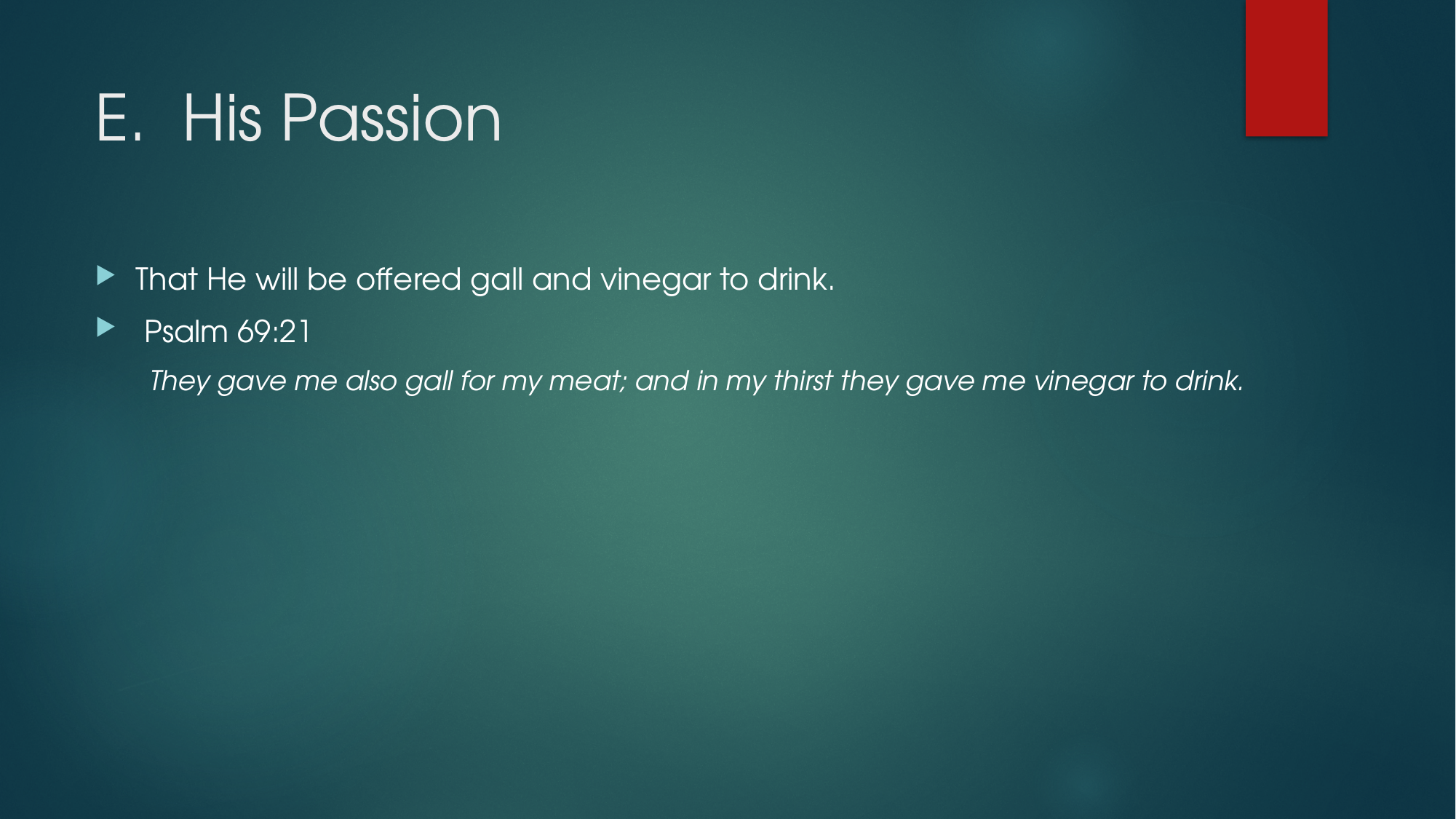

# E.  His Passion
That He will be offered gall and vinegar to drink.
 Psalm 69:21
They gave me also gall for my meat; and in my thirst they gave me vinegar to drink.